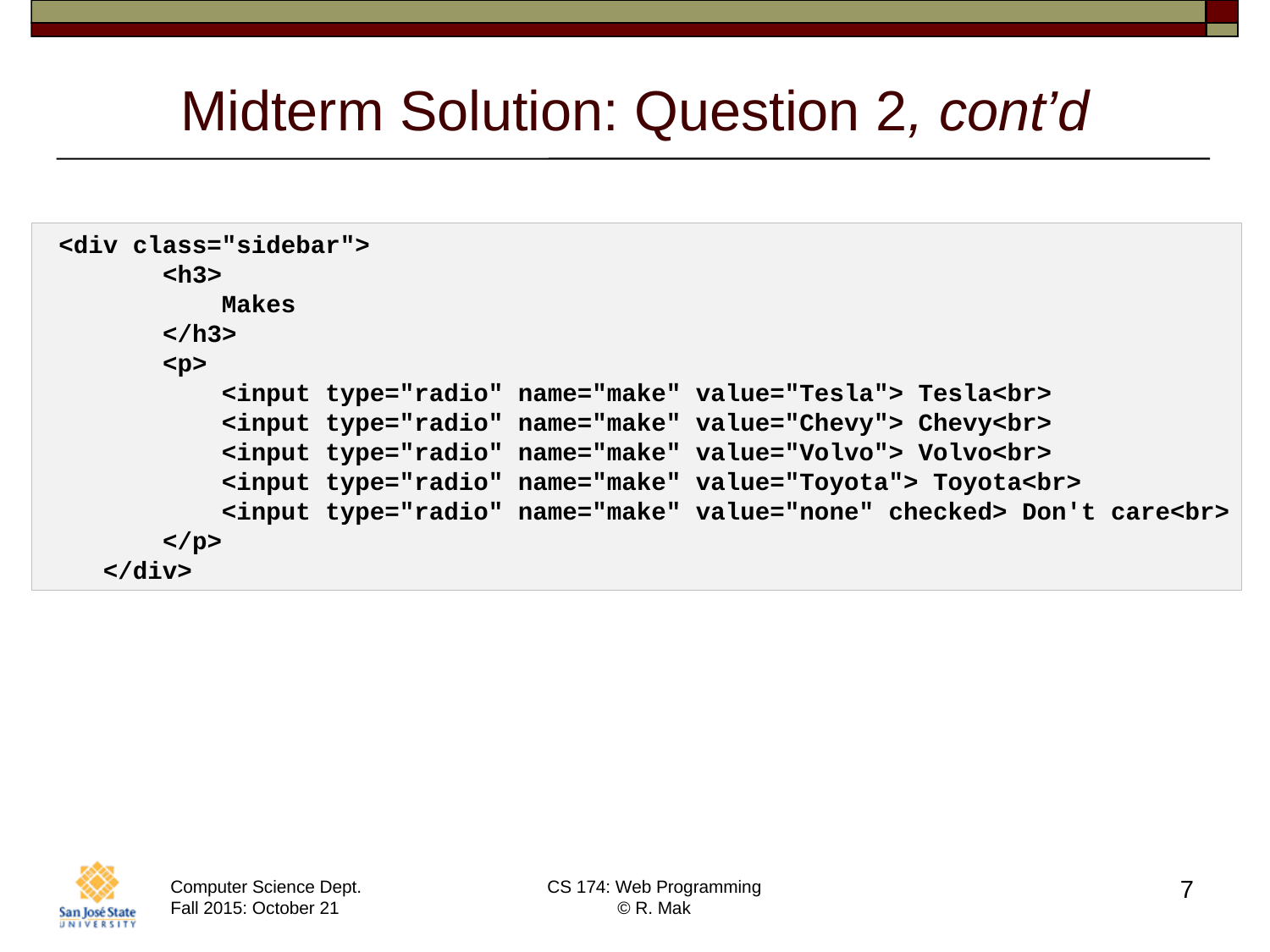

# Midterm Solution: Question 2, cont’d
 <div class="sidebar">
        <h3>
            Makes
        </h3>
        <p>
            <input type="radio" name="make" value="Tesla"> Tesla<br>
            <input type="radio" name="make" value="Chevy"> Chevy<br>
            <input type="radio" name="make" value="Volvo"> Volvo<br>
            <input type="radio" name="make" value="Toyota"> Toyota<br>
            <input type="radio" name="make" value="none" checked> Don't care<br>
        </p>
    </div>
7